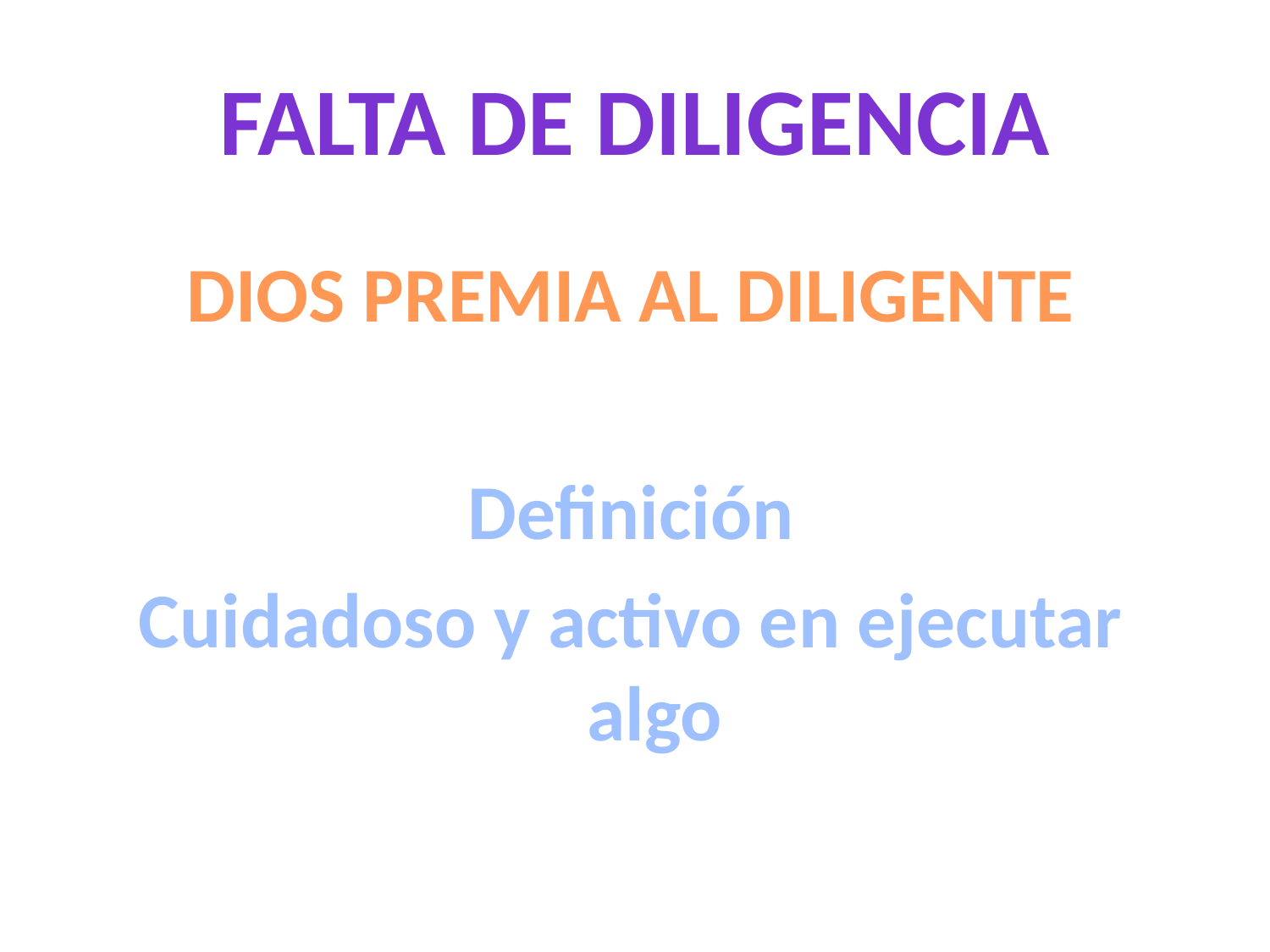

# FALTA DE DILIGENCIA
DIOS PREMIA AL DILIGENTE

Definición
Cuidadoso y activo en ejecutar algo